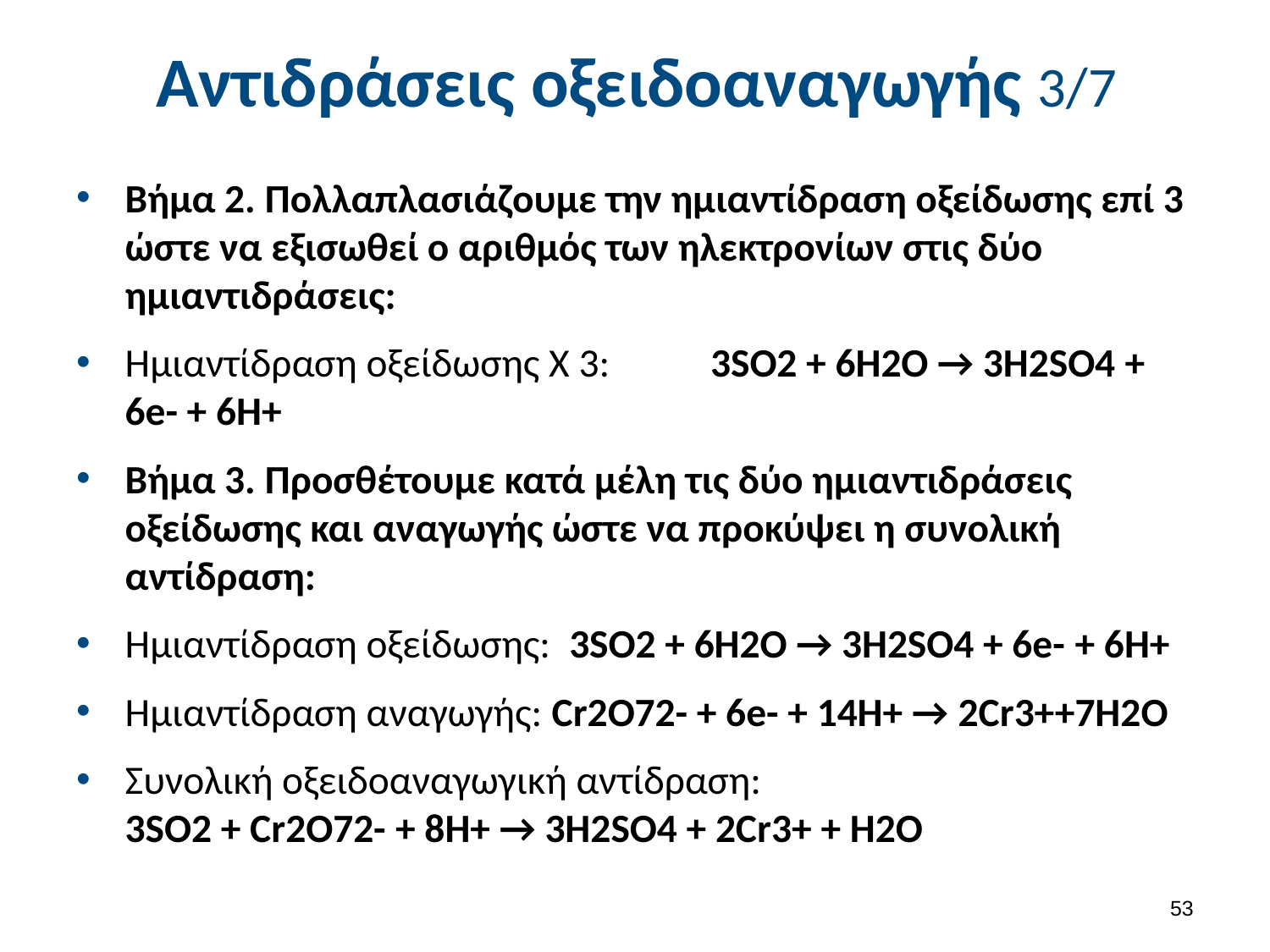

# Αντιδράσεις οξειδοαναγωγής 3/7
Βήμα 2. Πολλαπλασιάζουμε την ημιαντίδραση οξείδωσης επί 3 ώστε να εξισωθεί ο αριθμός των ηλεκτρονίων στις δύο ημιαντιδράσεις:
Ημιαντίδραση οξείδωσης X 3:           3SO2 + 6H2O → 3H2SO4 + 6e- + 6H+
Βήμα 3. Προσθέτουμε κατά μέλη τις δύο ημιαντιδράσεις οξείδωσης και αναγωγής ώστε να προκύψει η συνολική αντίδραση:
Ημιαντίδραση οξείδωσης:  3SO2 + 6H2O → 3H2SO4 + 6e- + 6H+
Ημιαντίδραση αναγωγής: Cr2O72- + 6e- + 14H+ → 2Cr3++7H2O
Συνολική οξειδοαναγωγική αντίδραση:
3SO2 + Cr2O72- + 8H+ → 3H2SO4 + 2Cr3+ + H2O

53